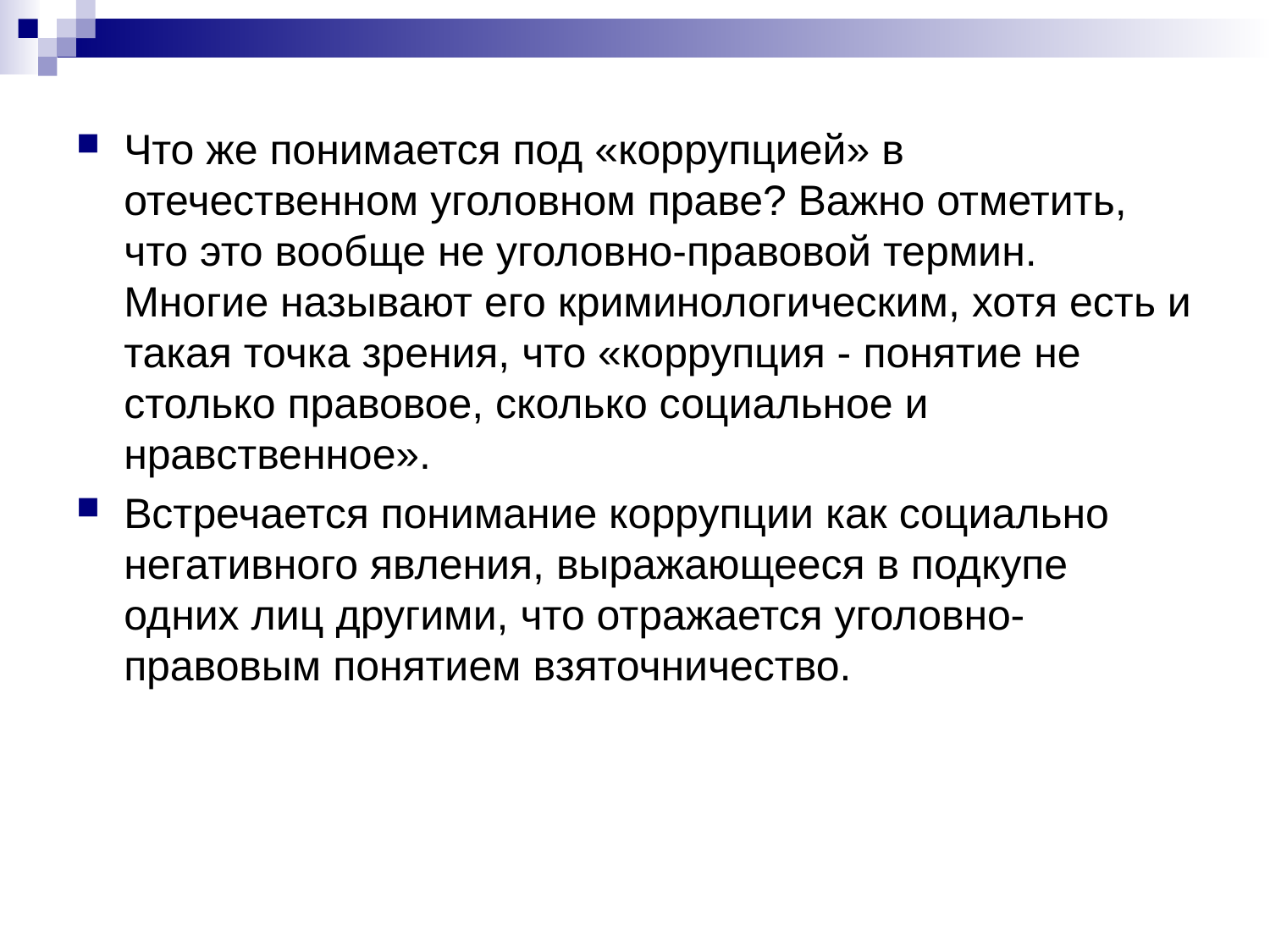

Что же понимается под «коррупцией» в отечественном уголовном праве? Важно отметить, что это вообще не уголовно-правовой термин. Многие называют его криминологическим, хотя есть и такая точка зрения, что «коррупция - понятие не столько правовое, сколько социальное и нравственное».
Встречается понимание коррупции как социально негативного явления, выражающееся в подкупе одних лиц другими, что отражается уголовно-правовым понятием взяточничество.